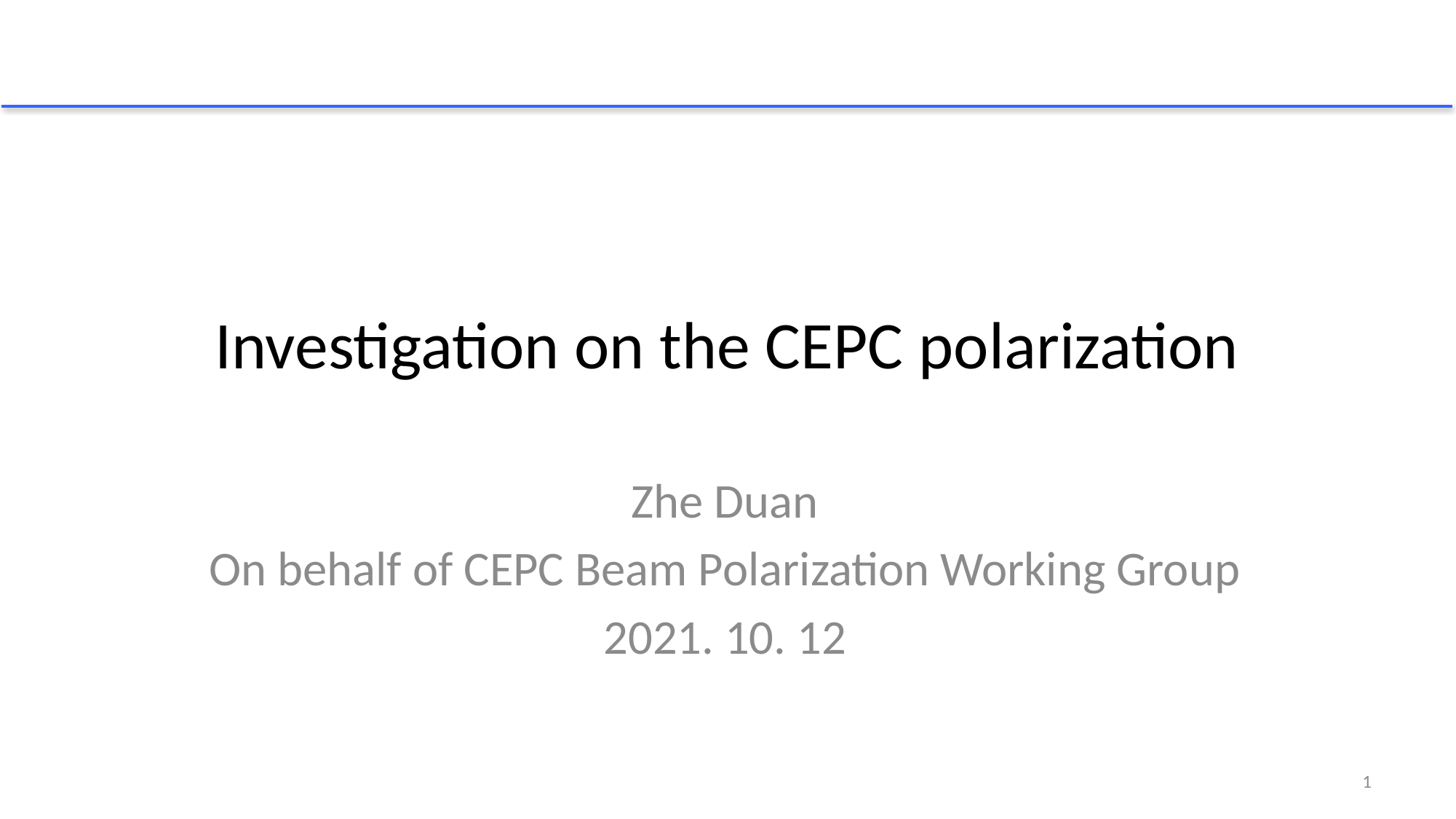

# Investigation on the CEPC polarization
Zhe Duan
On behalf of CEPC Beam Polarization Working Group
2021. 10. 12
1